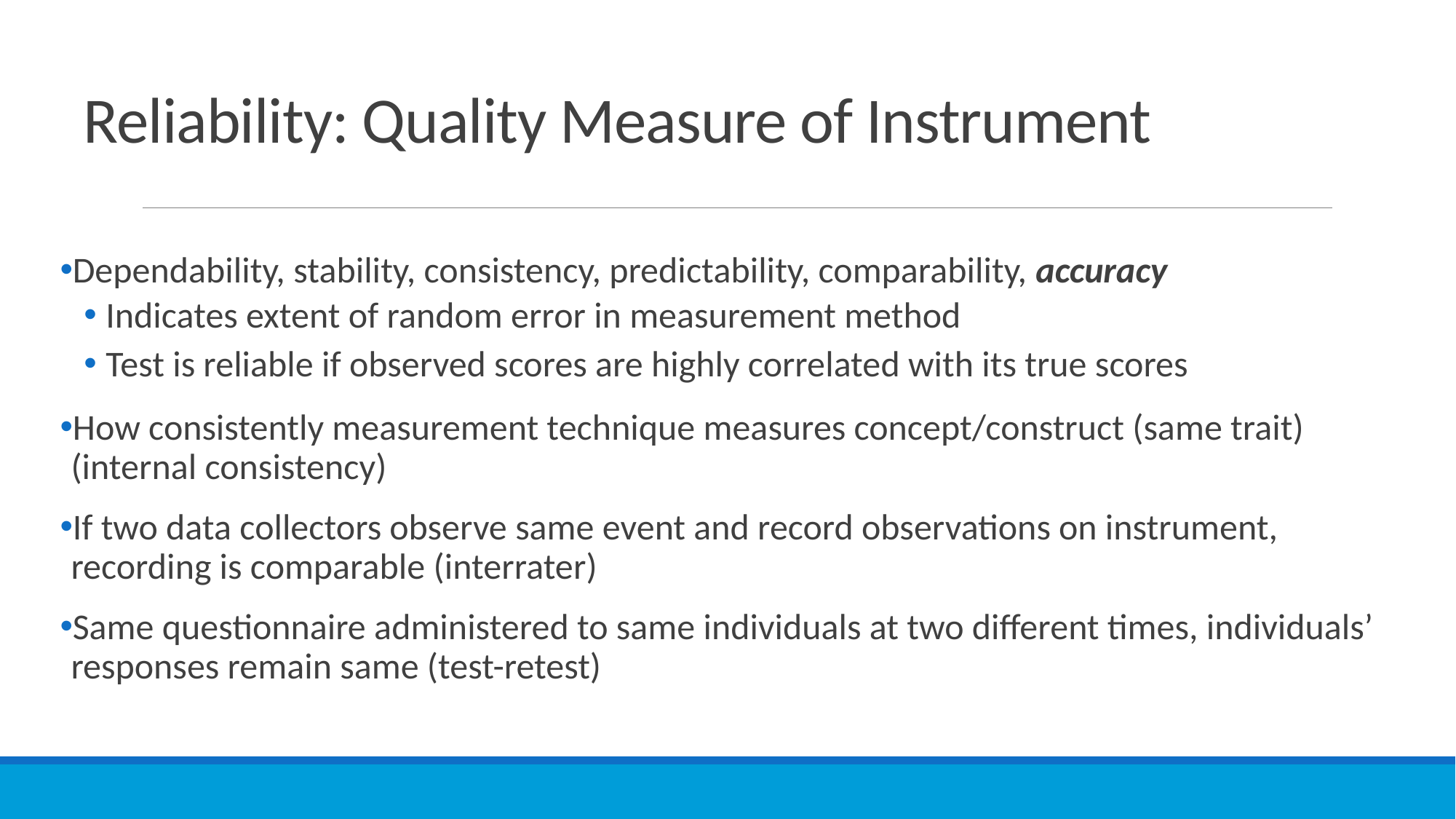

# Reliability: Quality Measure of Instrument
Dependability, stability, consistency, predictability, comparability, accuracy
Indicates extent of random error in measurement method
Test is reliable if observed scores are highly correlated with its true scores
How consistently measurement technique measures concept/construct (same trait) (internal consistency)
If two data collectors observe same event and record observations on instrument, recording is comparable (interrater)
Same questionnaire administered to same individuals at two different times, individuals’ responses remain same (test-retest)